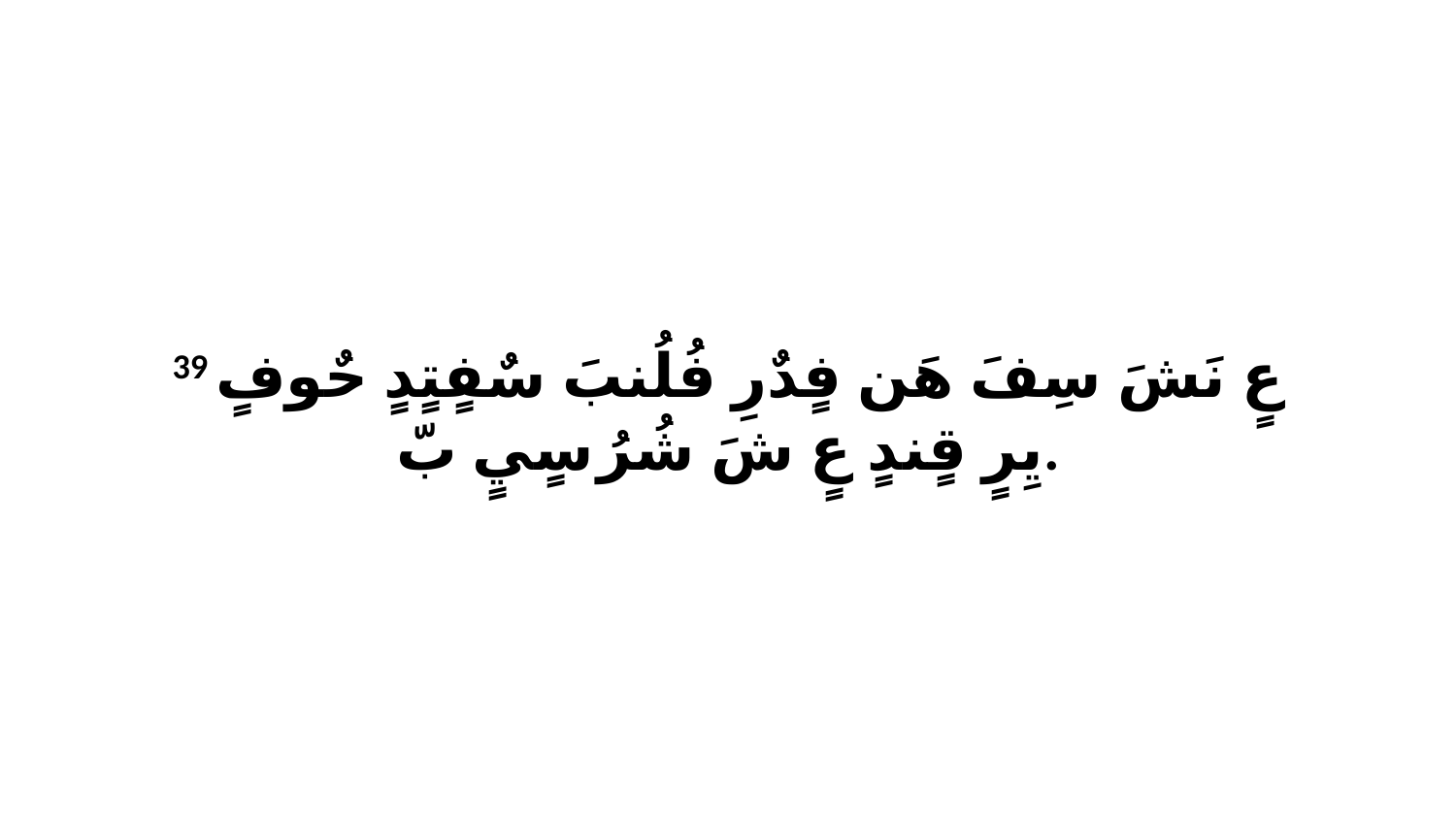

39 عٍ نَشَ سِفَ هَن فٍدٌرِ فُلُنبَ سٌفٍتٍدٍ حٌوفٍ يِرٍ قٍندٍ عٍ شَ شُرُ سٍيٍ بّ.